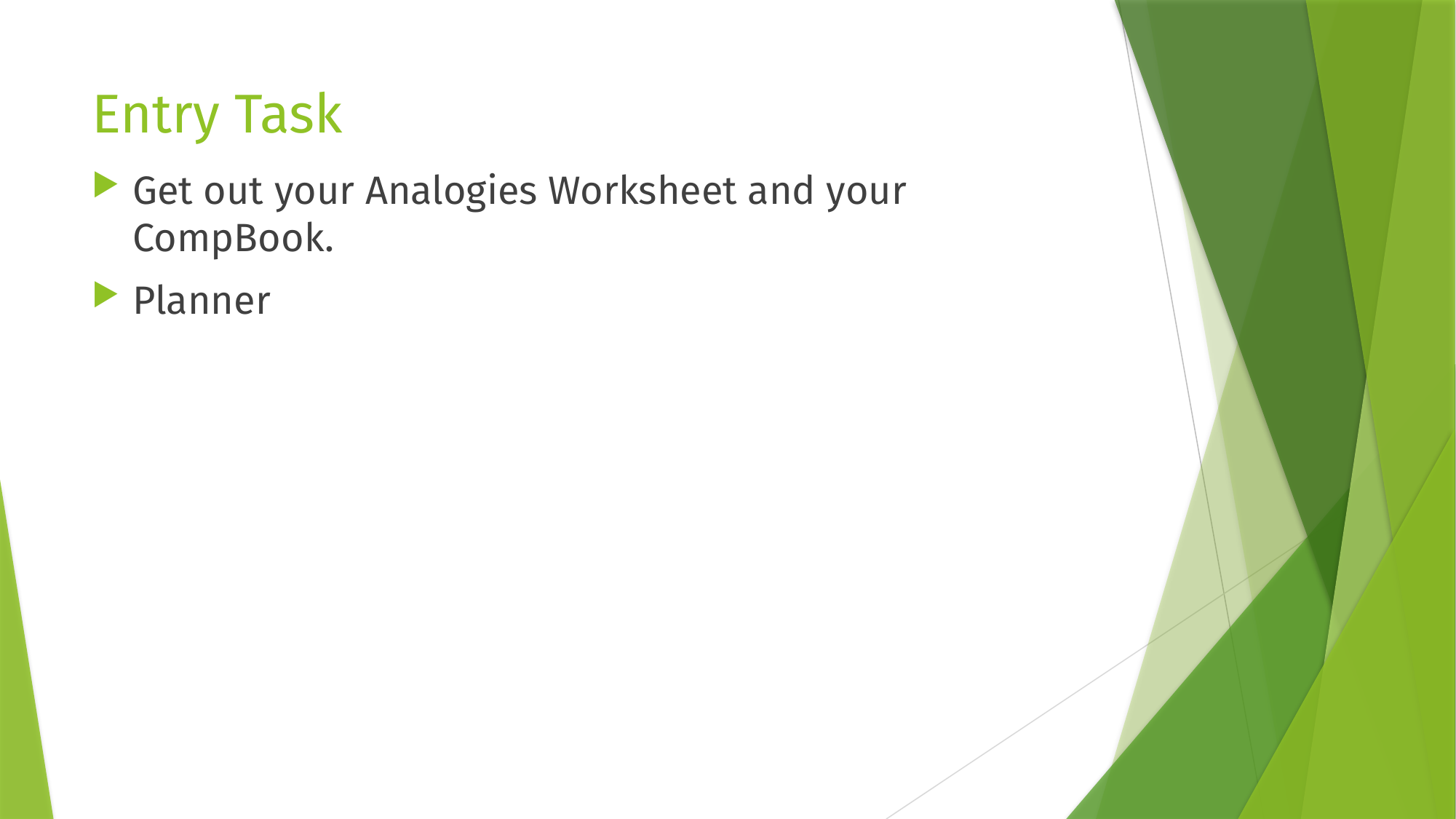

# Entry Task
Get out your Analogies Worksheet and your CompBook.
Planner